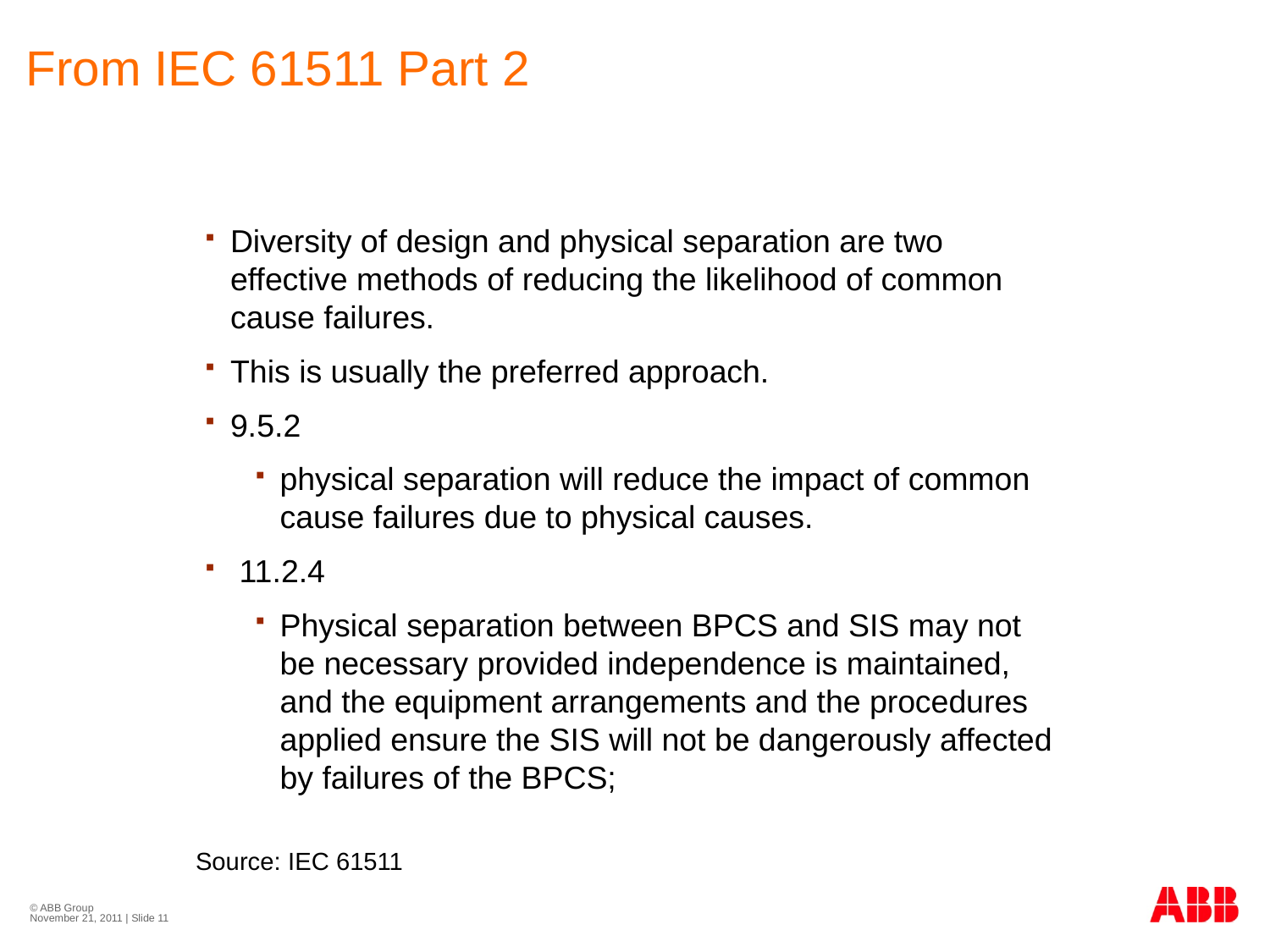

# From IEC 61511 Part 2
Diversity of design and physical separation are two effective methods of reducing the likelihood of common cause failures.
This is usually the preferred approach.
9.5.2
physical separation will reduce the impact of common cause failures due to physical causes.
 11.2.4
Physical separation between BPCS and SIS may not be necessary provided independence is maintained, and the equipment arrangements and the procedures applied ensure the SIS will not be dangerously affected by failures of the BPCS;
Source: IEC 61511

© ABB Group
November 21, 2011 | Slide 11